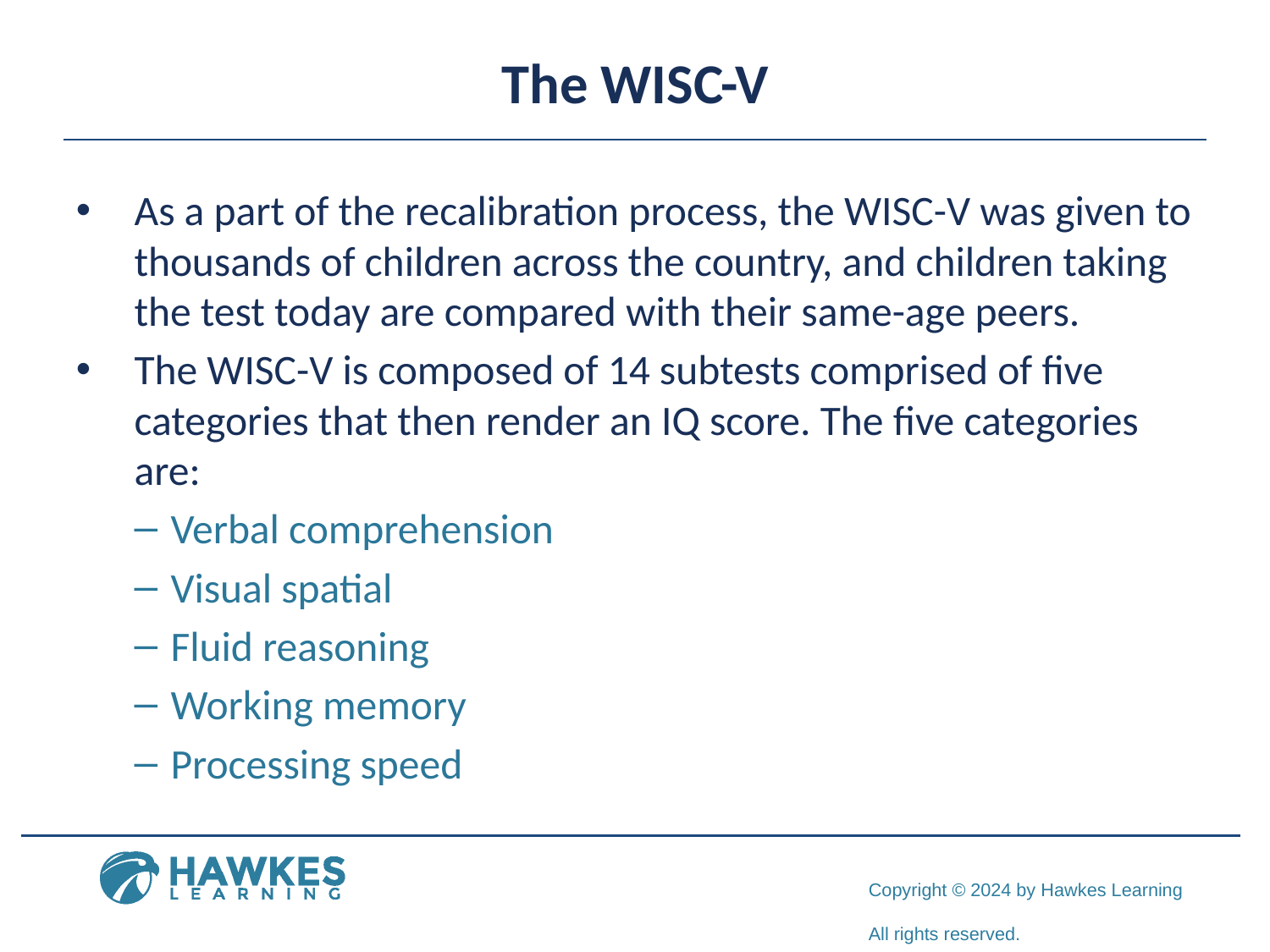

# The WISC-V
As a part of the recalibration process, the WISC-V was given to thousands of children across the country, and children taking the test today are compared with their same-age peers.
The WISC-V is composed of 14 subtests comprised of five categories that then render an IQ score. The five categories are:
Verbal comprehension
Visual spatial
Fluid reasoning
Working memory
Processing speed